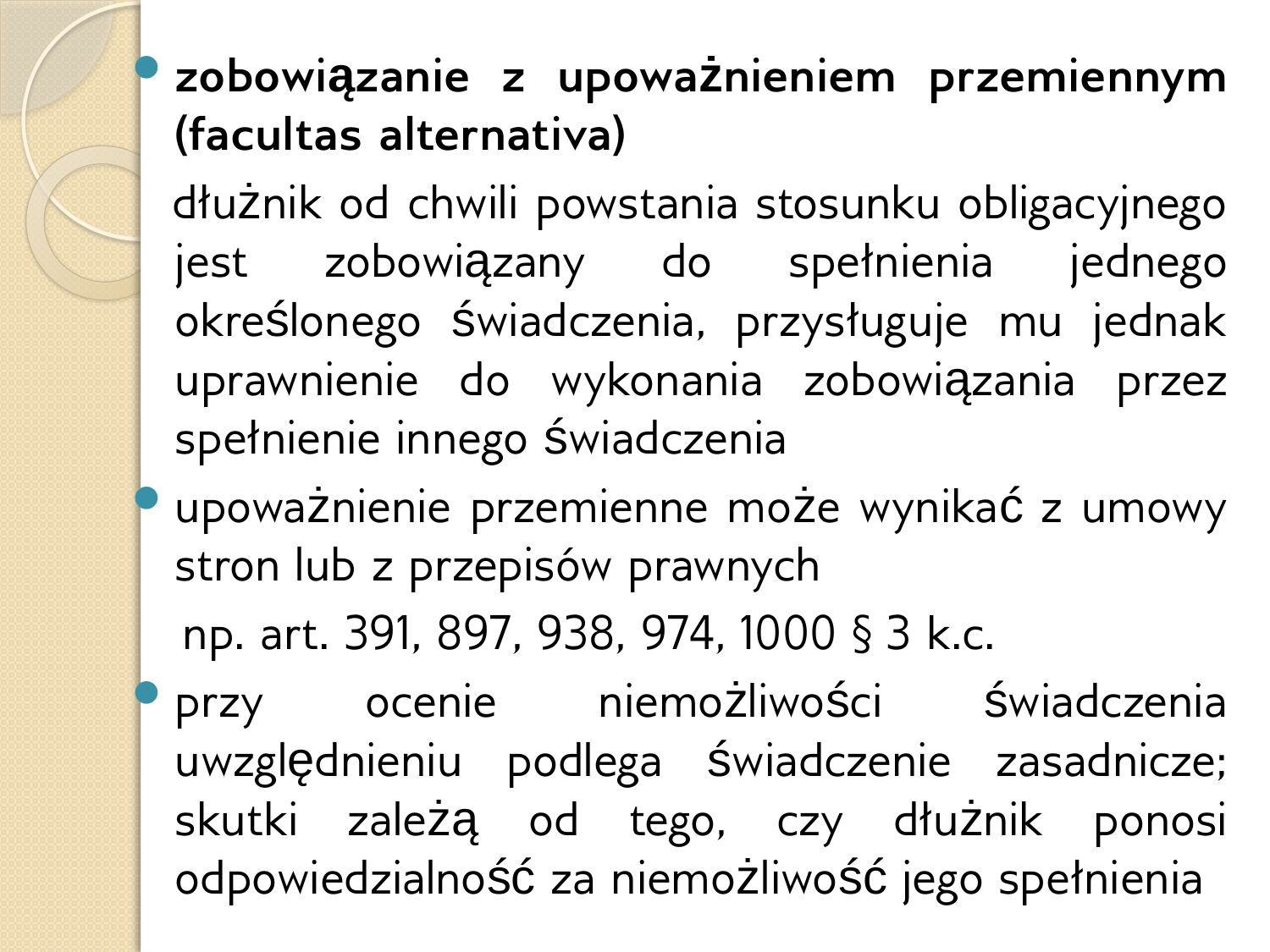

zobowiązanie z upoważnieniem przemiennym (facultas alternativa)
  dłużnik od chwili powstania stosunku obligacyjnego jest zobowiązany do spełnienia jednego określonego świadczenia, przysługuje mu jednak uprawnienie do wykonania zobowiązania przez spełnienie innego świadczenia
upoważnienie przemienne może wynikać z umowy stron lub z przepisów prawnych
   np. art. 391, 897, 938, 974, 1000 § 3 k.c.
przy ocenie niemożliwości świadczenia uwzględnieniu podlega świadczenie zasadnicze; skutki zależą od tego, czy dłużnik ponosi odpowiedzialność za niemożliwość jego spełnienia